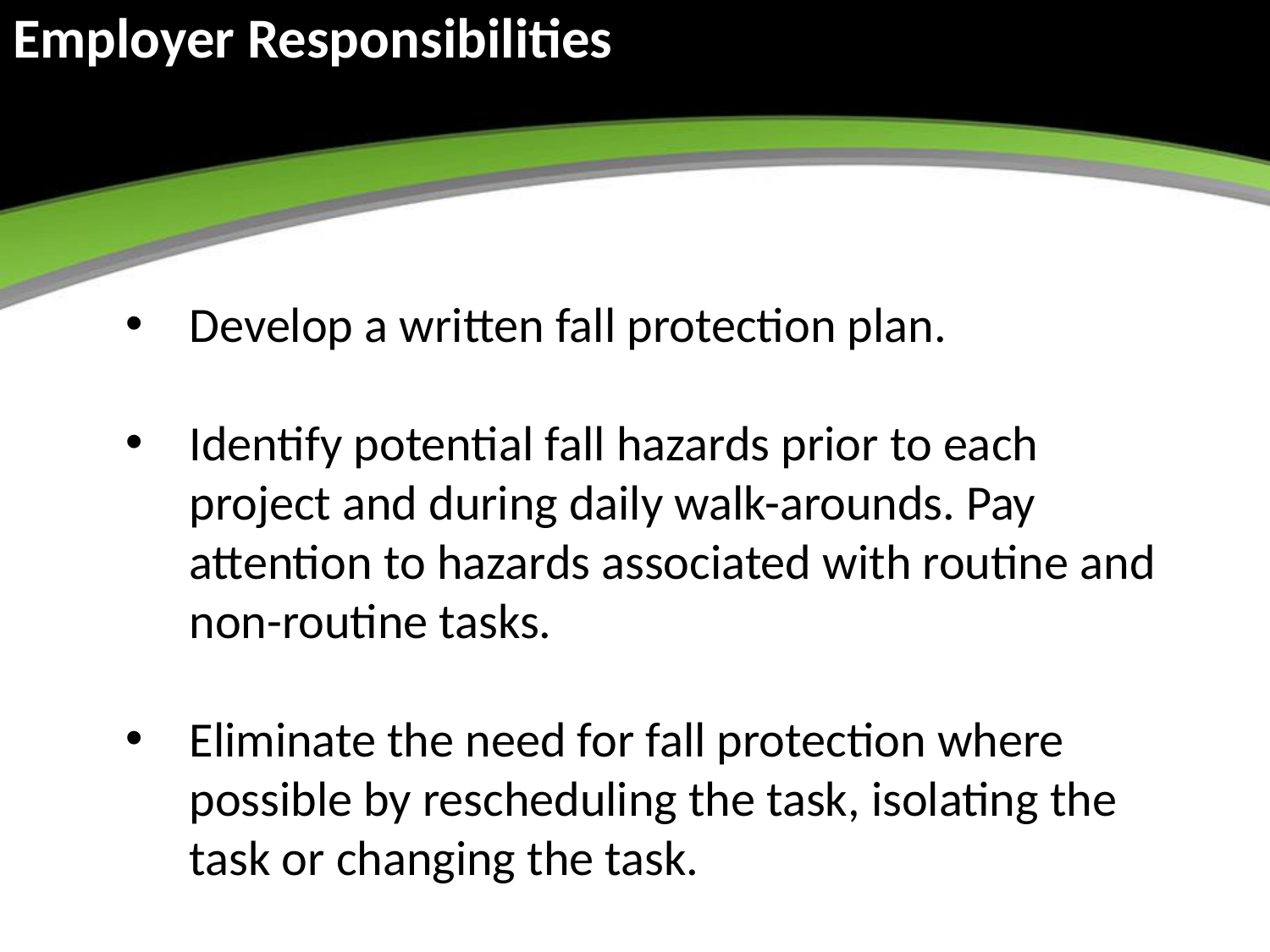

# Employer Responsibilities
Develop a written fall protection plan.

Identify potential fall hazards prior to each project and during daily walk-arounds. Pay attention to hazards associated with routine and non-routine tasks.

Eliminate the need for fall protection where possible by rescheduling the task, isolating the task or changing the task.